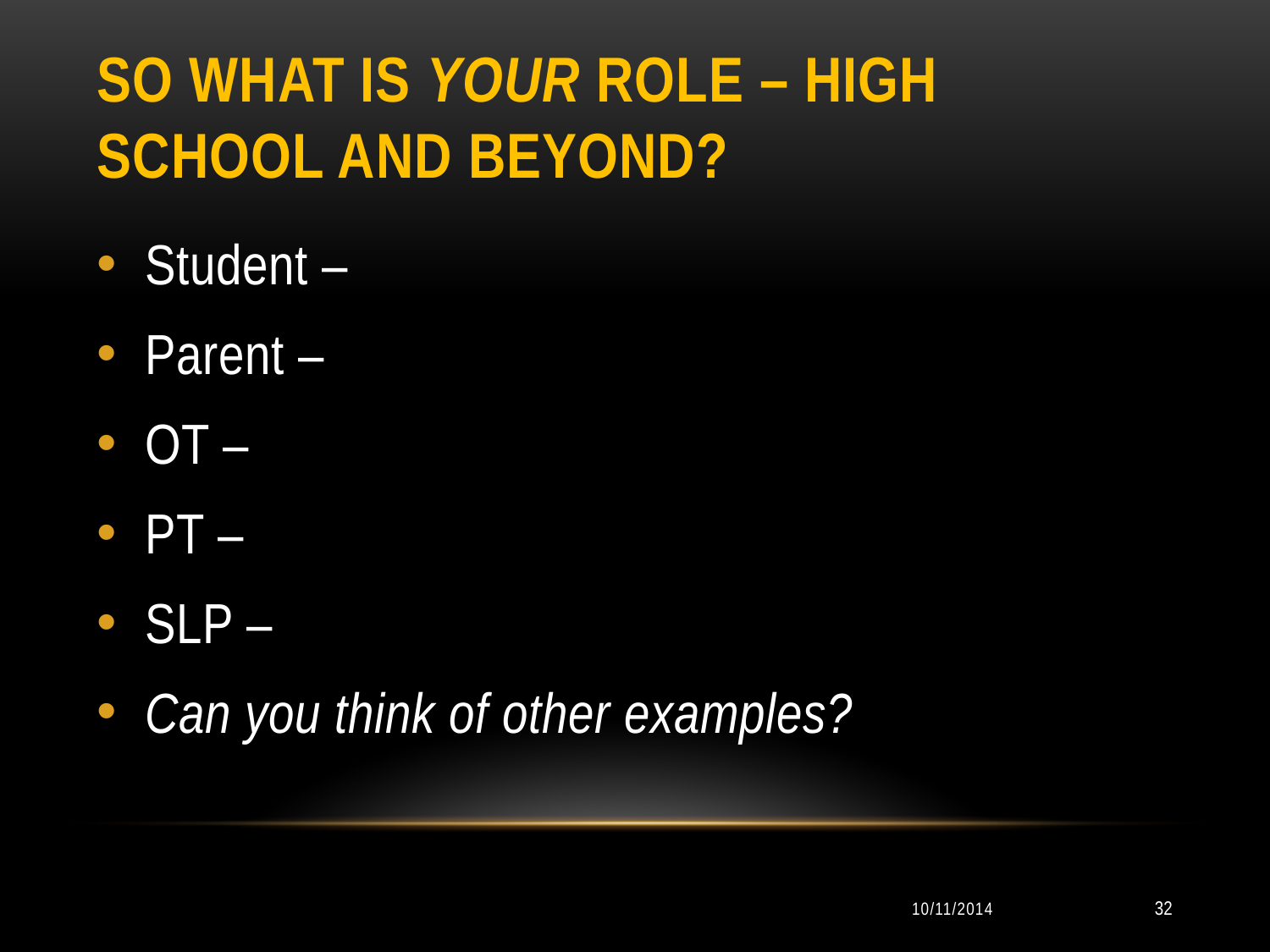

# So what is YOUR role – High school and beyond?
Student –
Parent –
OT –
PT –
SLP –
Can you think of other examples?
10/11/2014
32